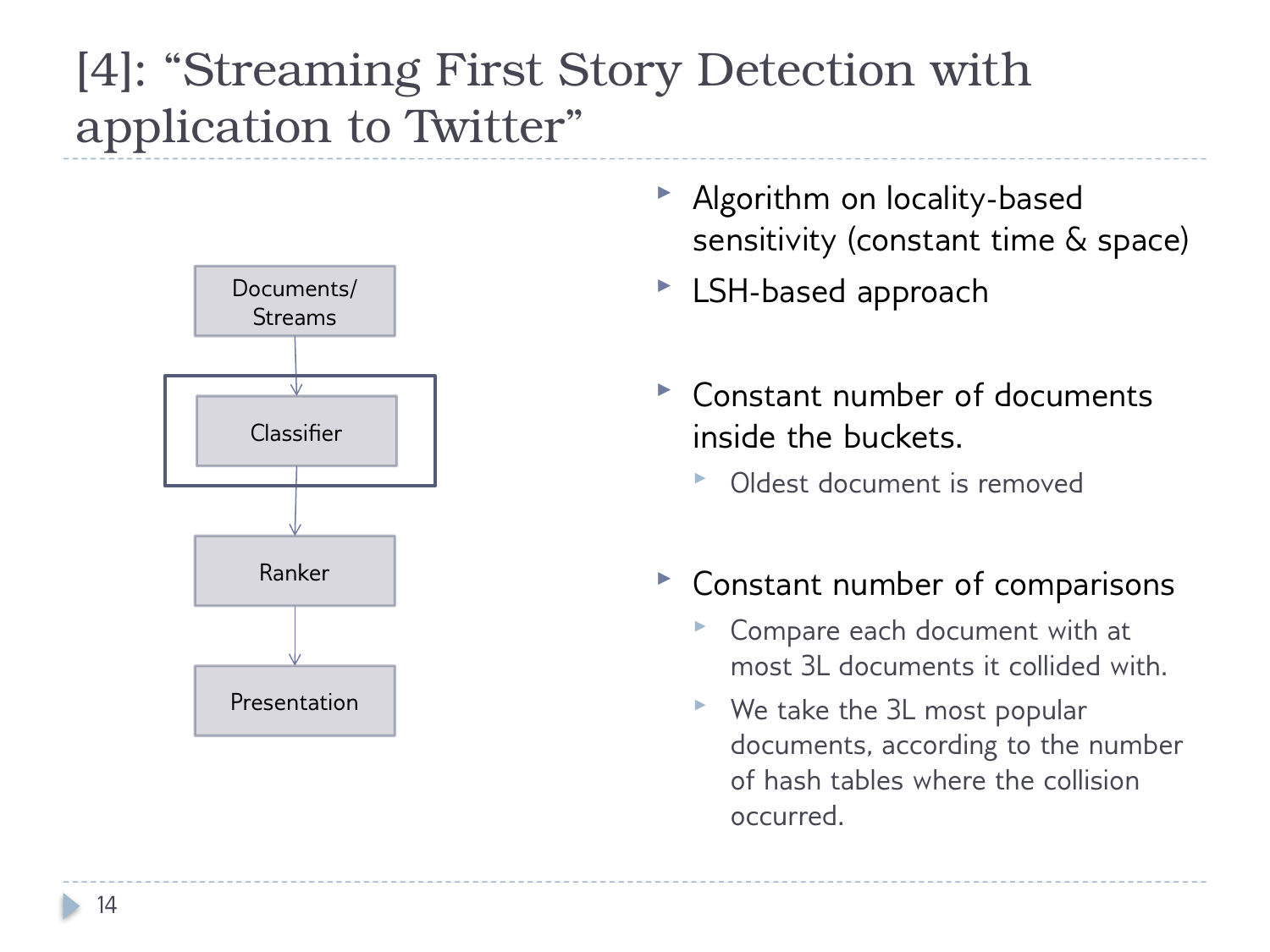

# [4]: “Streaming First Story Detection with application to Twitter”
Algorithm on locality-based sensitivity (constant time & space)
LSH-based approach

Constant number of documents inside the buckets.
Oldest document is removed

Constant number of comparisons
Compare each document with at most 3L documents it collided with.
We take the 3L most popular documents, according to the number of hash tables where the collision occurred.

Documents/
Streams

Classifier
Ranker
Presentation
14